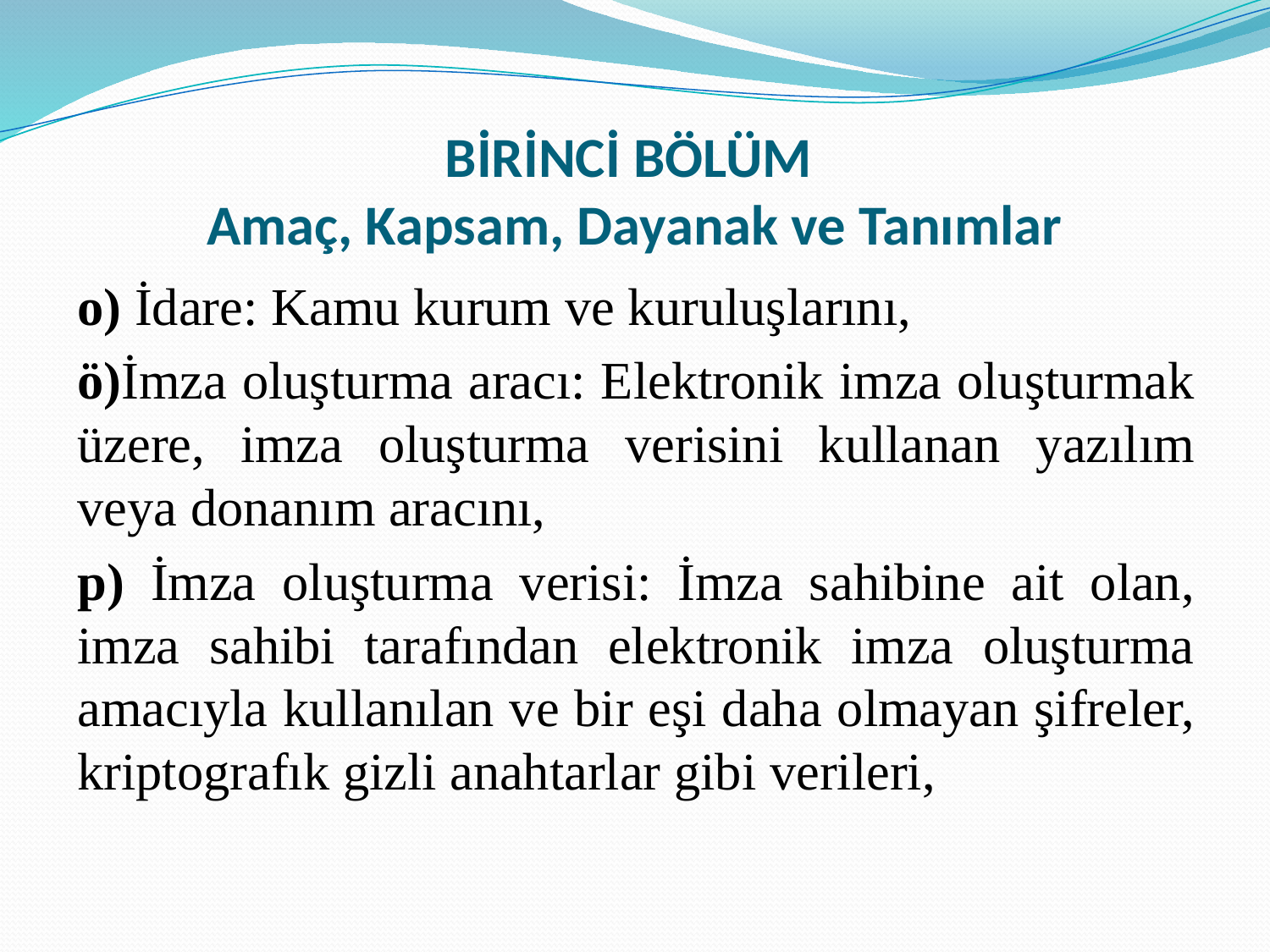

# BİRİNCİ BÖLÜM Amaç, Kapsam, Dayanak ve Tanımlar
o) İdare: Kamu kurum ve kuruluşlarını,
ö)İmza oluşturma aracı: Elektronik imza oluşturmak üzere, imza oluşturma verisini kullanan yazılım veya donanım aracını,
p) İmza oluşturma verisi: İmza sahibine ait olan, imza sahibi tarafından elektronik imza oluşturma amacıyla kullanılan ve bir eşi daha olmayan şifreler, kriptografık gizli anahtarlar gibi verileri,